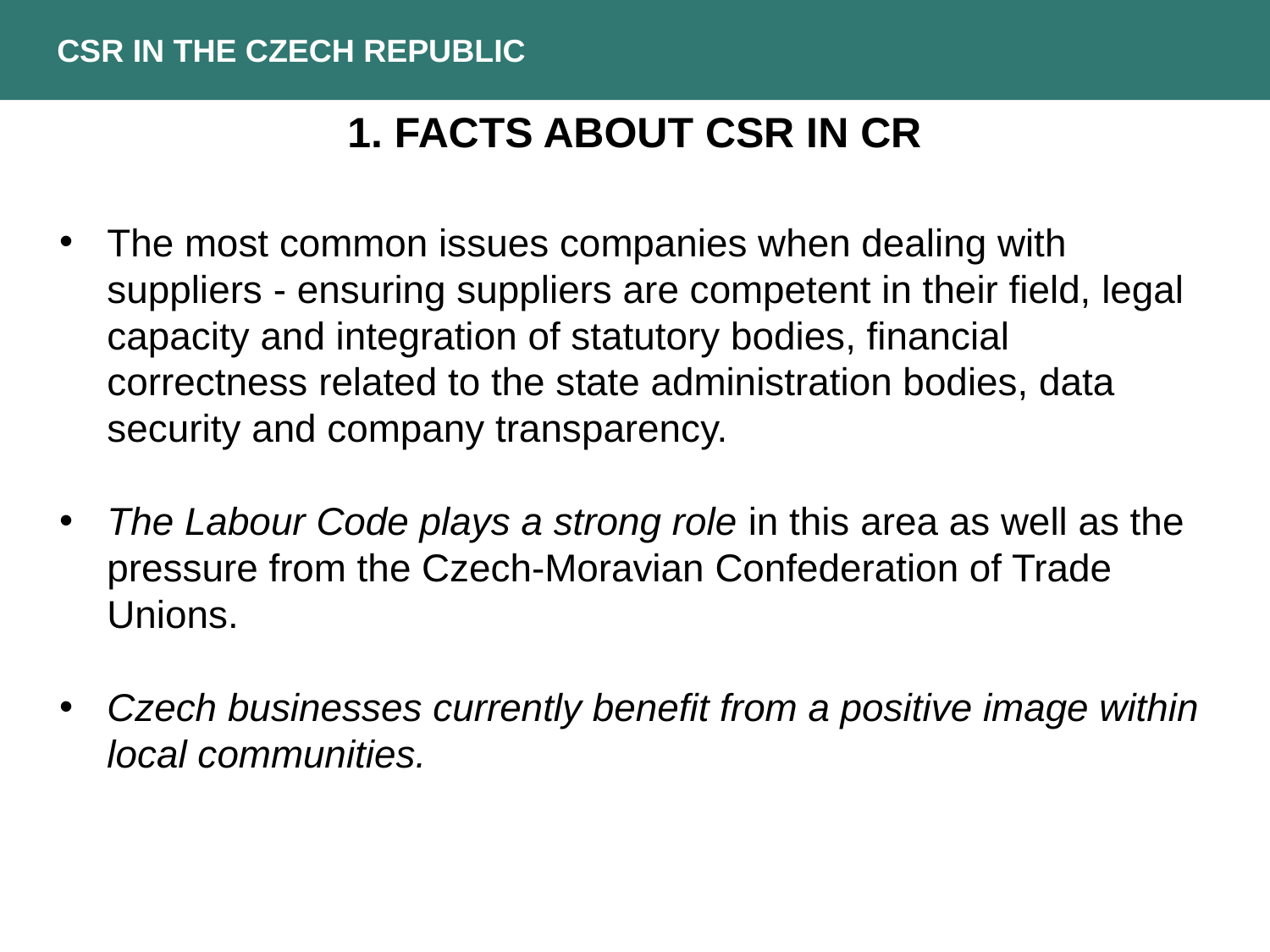

CSR in the czech republic

1. FACTS ABOUT CSR IN CR
The most common issues companies when dealing with suppliers - ensuring suppliers are competent in their field, legal capacity and integration of statutory bodies, financial correctness related to the state administration bodies, data security and company transparency.

The Labour Code plays a strong role in this area as well as the pressure from the Czech-Moravian Confederation of Trade Unions.

Czech businesses currently benefit from a positive image within local communities.